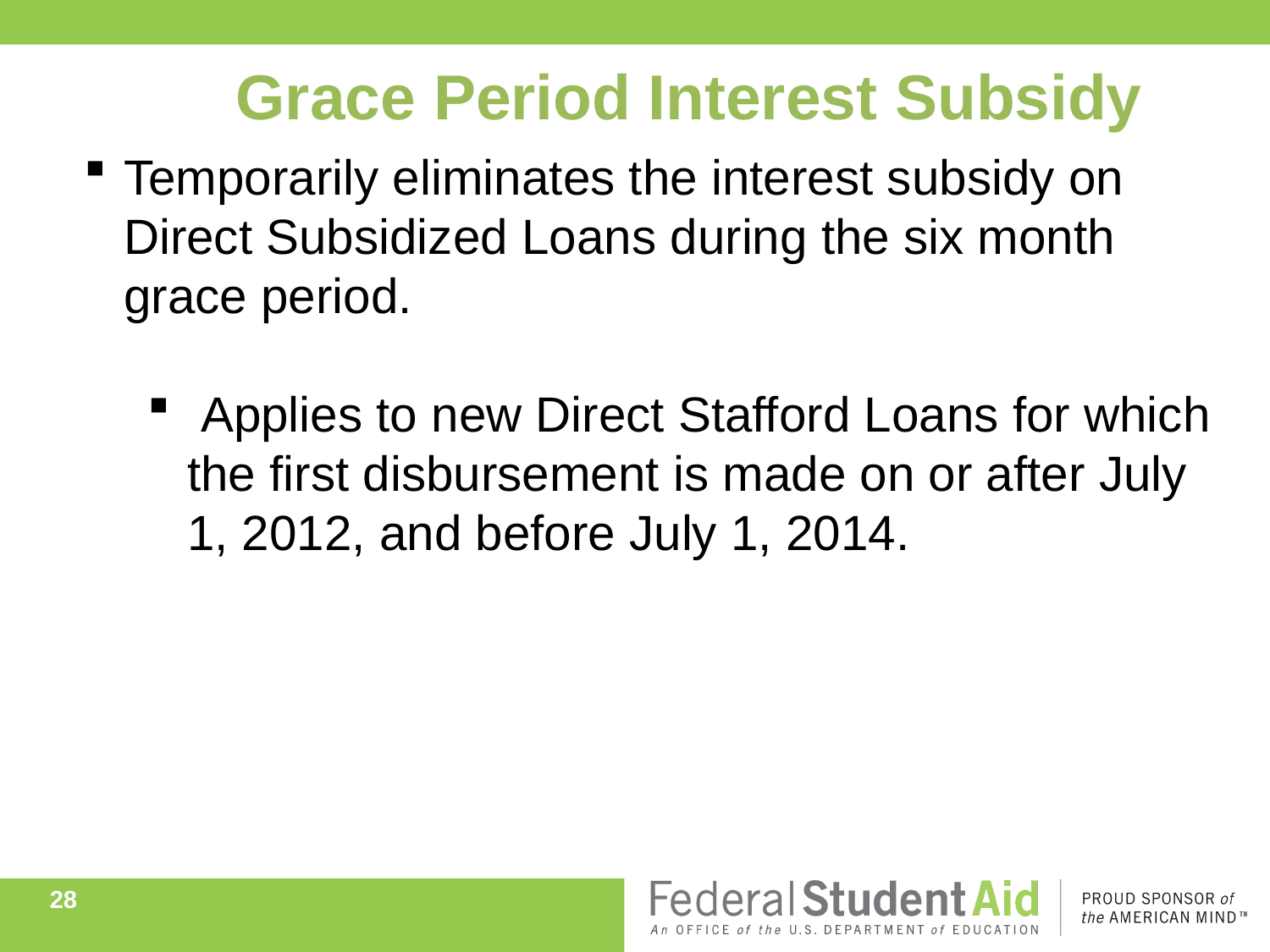

Grace Period Interest Subsidy
Temporarily eliminates the interest subsidy on Direct Subsidized Loans during the six month grace period.

 Applies to new Direct Stafford Loans for which the first disbursement is made on or after July 1, 2012, and before July 1, 2014.
28